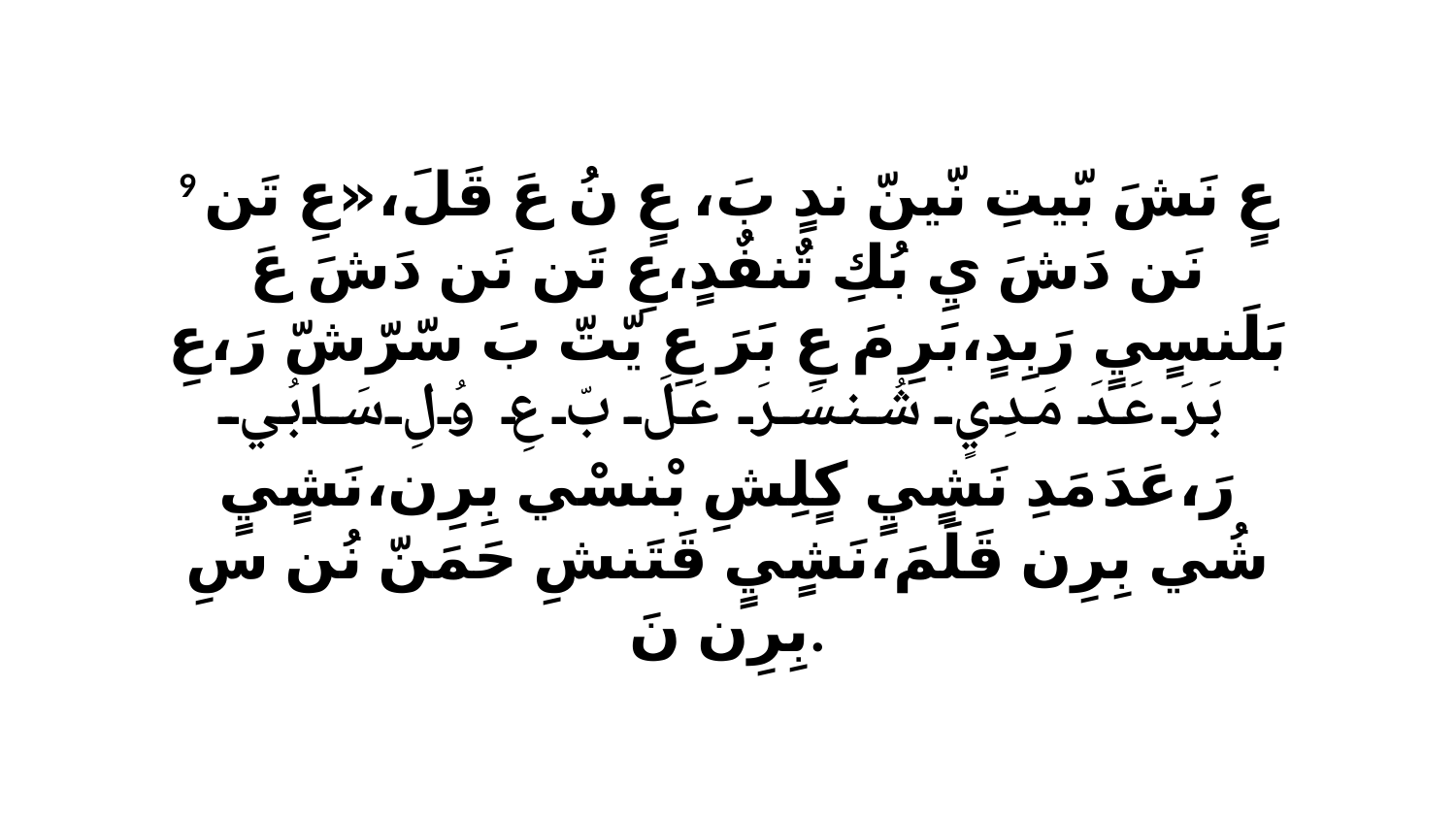

9 عٍ نَشَ بّيتِ نّينّ ندٍ بَ، عٍ نُ عَ قَلَ،«عِ تَن نَن دَشَ يِ بُكِ تٌنفٌدٍ،عِ تَن نَن دَشَ عَ بَلَنسٍيٍ رَبِدٍ،بَرِ مَ عِ بَرَ عِ يّتّ بَ سّرّشّ رَ،عِ بَرَ عَدَ مَدِيٍ شُنسَرَ عَلَ بّ عِ وُلِ سَابُي رَ،عَدَ مَدِ نَشٍيٍ كٍلِشِ بْنسْي بِرِن،نَشٍيٍ شُي بِرِن قَلَمَ،نَشٍيٍ قَتَنشِ حَمَنّ نُن سِ بِرِن نَ.